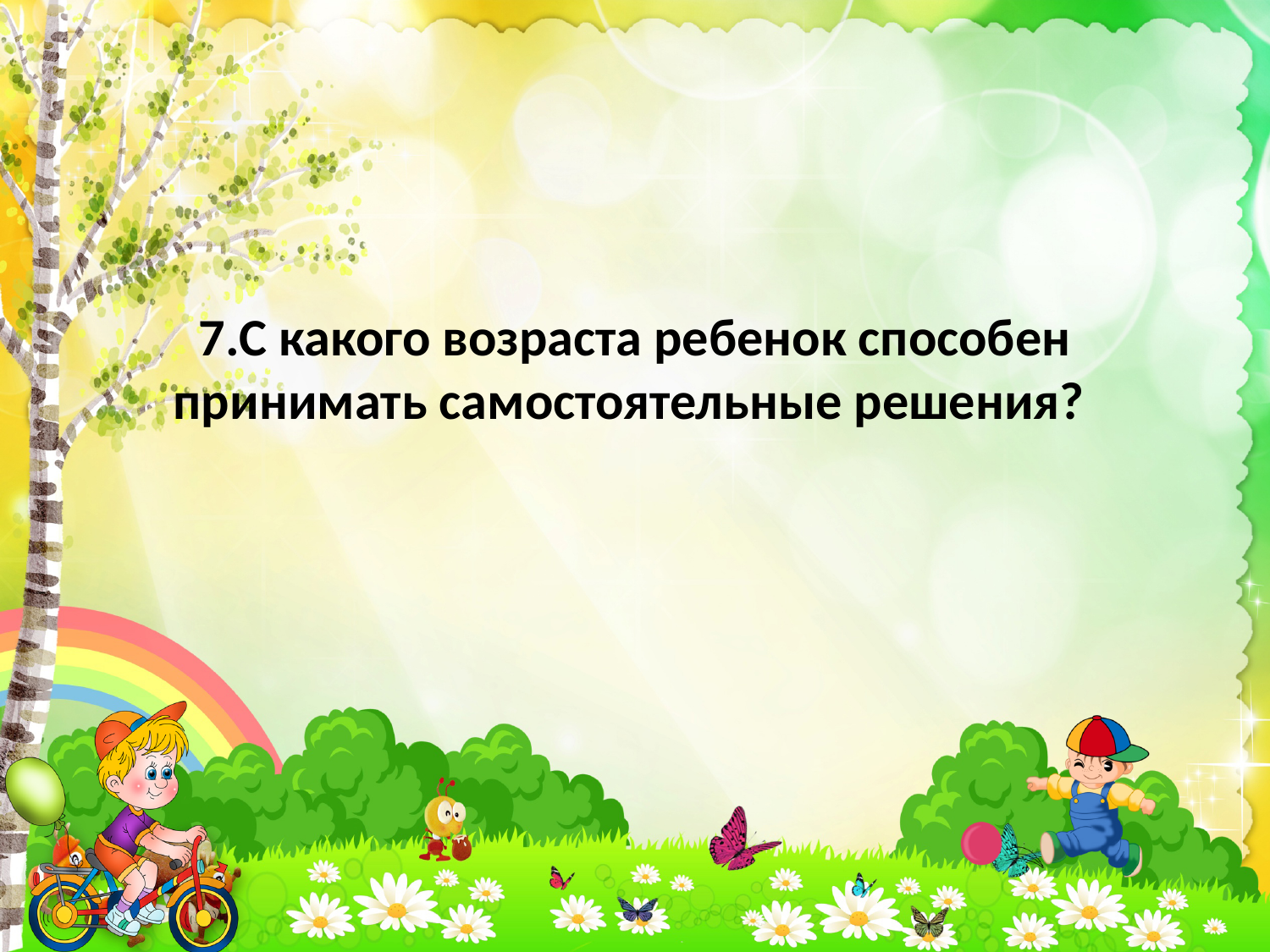

# 7.С какого возраста ребенок способен принимать самостоятельные решения?